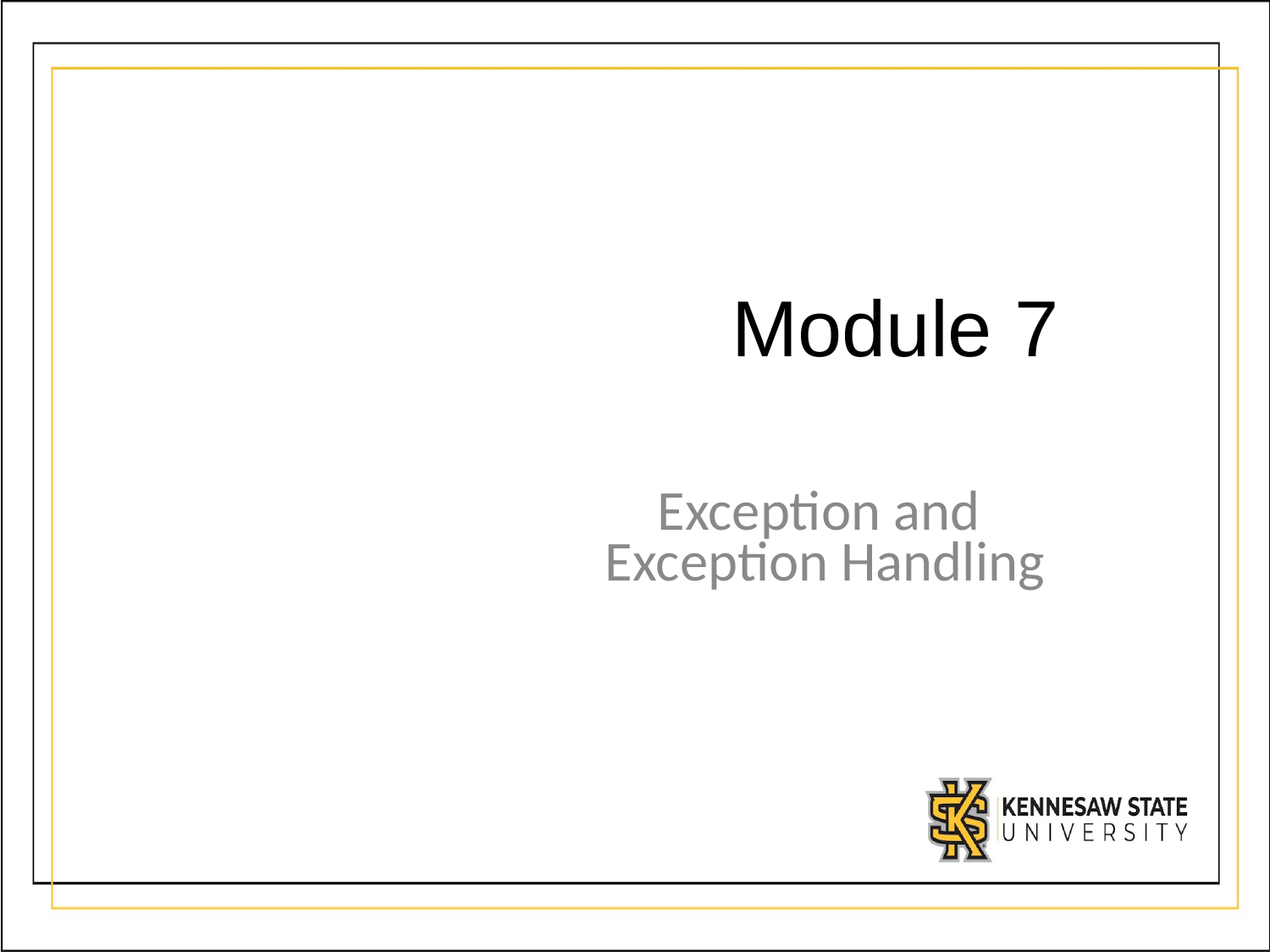

# Module 7
Exception and
Exception Handling